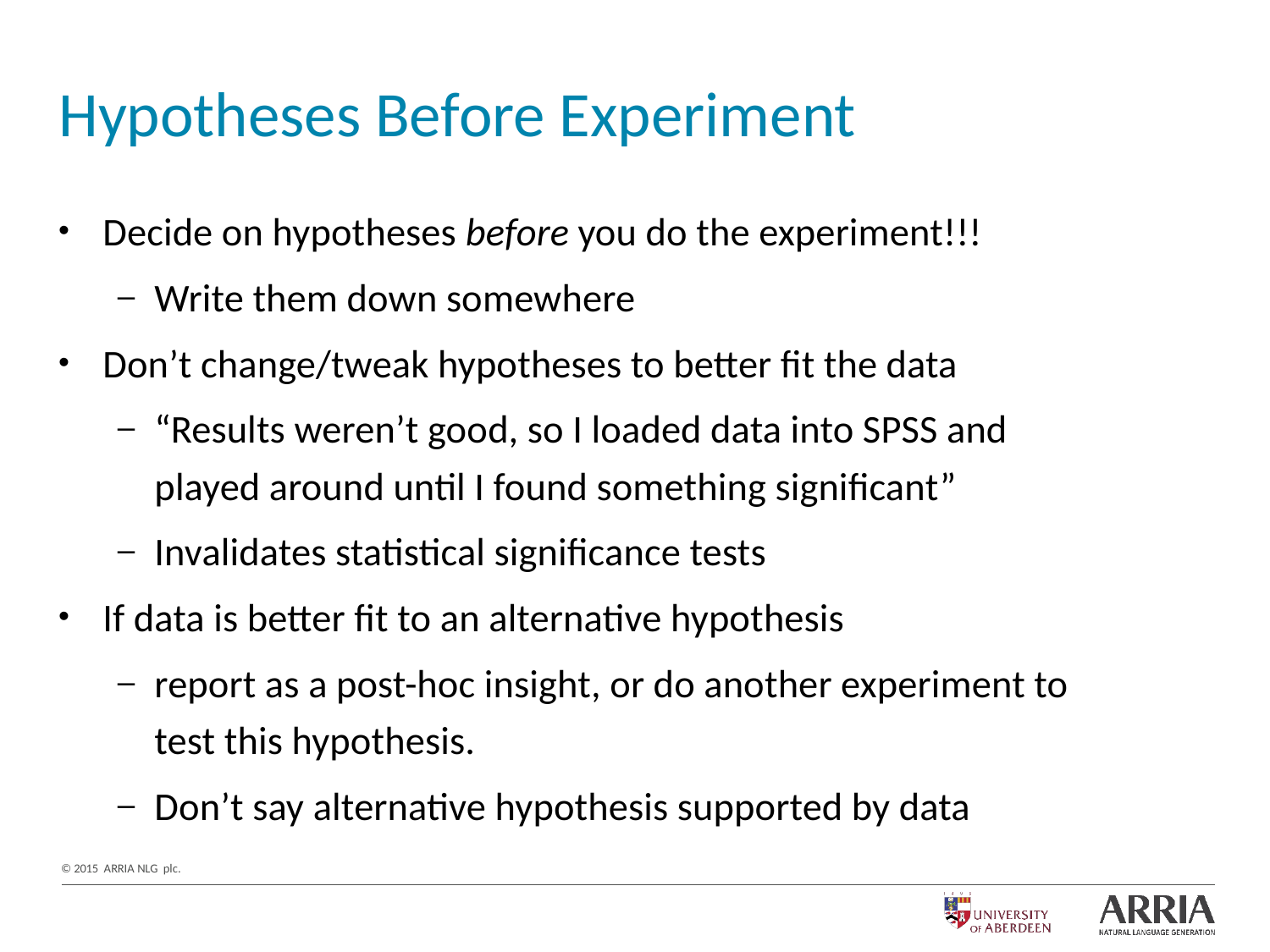

# Hypotheses Before Experiment
Decide on hypotheses before you do the experiment!!!
Write them down somewhere
Don’t change/tweak hypotheses to better fit the data
“Results weren’t good, so I loaded data into SPSS and played around until I found something significant”
Invalidates statistical significance tests
If data is better fit to an alternative hypothesis
report as a post-hoc insight, or do another experiment to test this hypothesis.
Don’t say alternative hypothesis supported by data